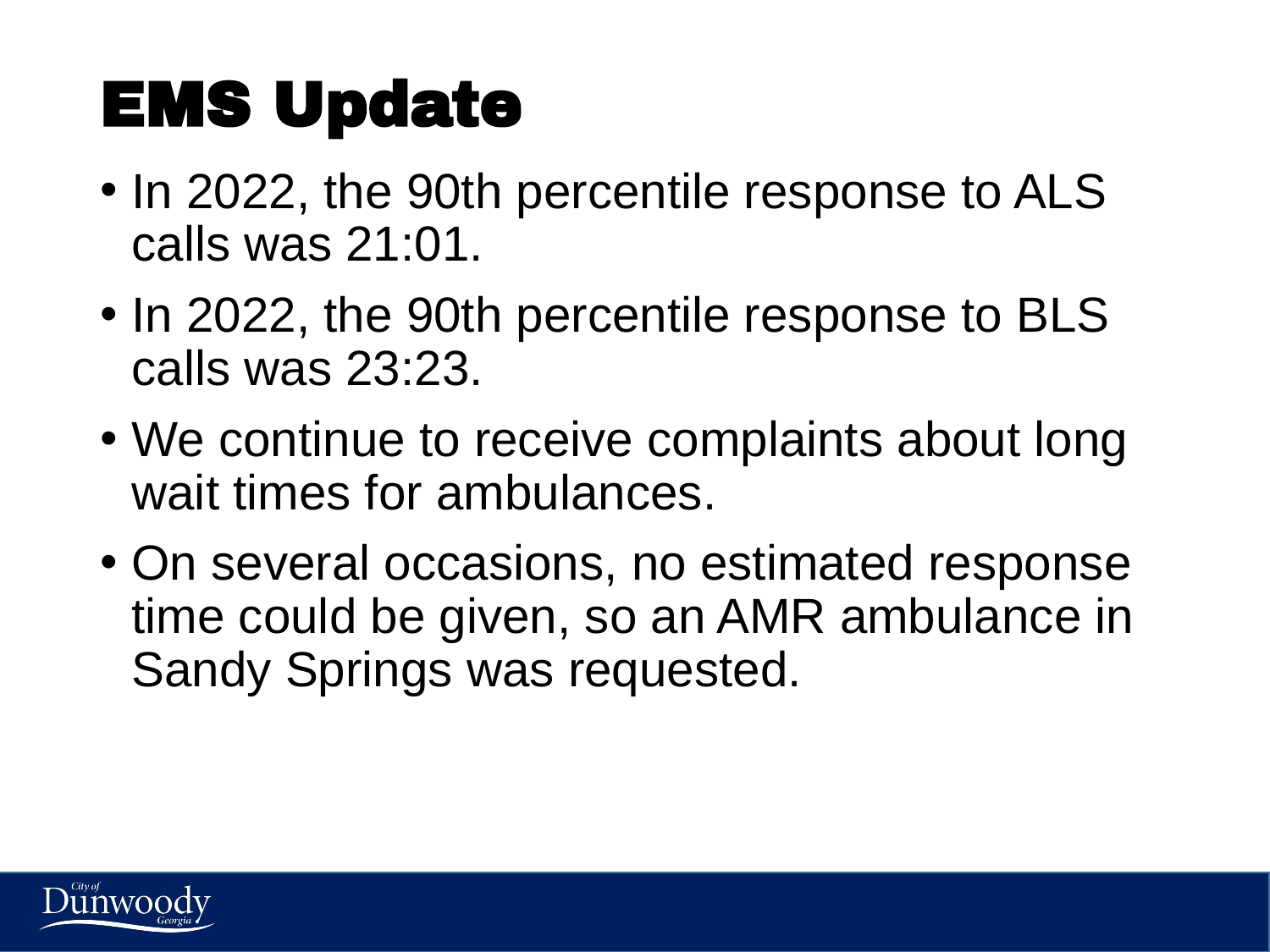

# EMS Update
In 2022, the 90th percentile response to ALS calls was 21:01.
In 2022, the 90th percentile response to BLS calls was 23:23.
We continue to receive complaints about long wait times for ambulances.
On several occasions, no estimated response time could be given, so an AMR ambulance in Sandy Springs was requested.

3